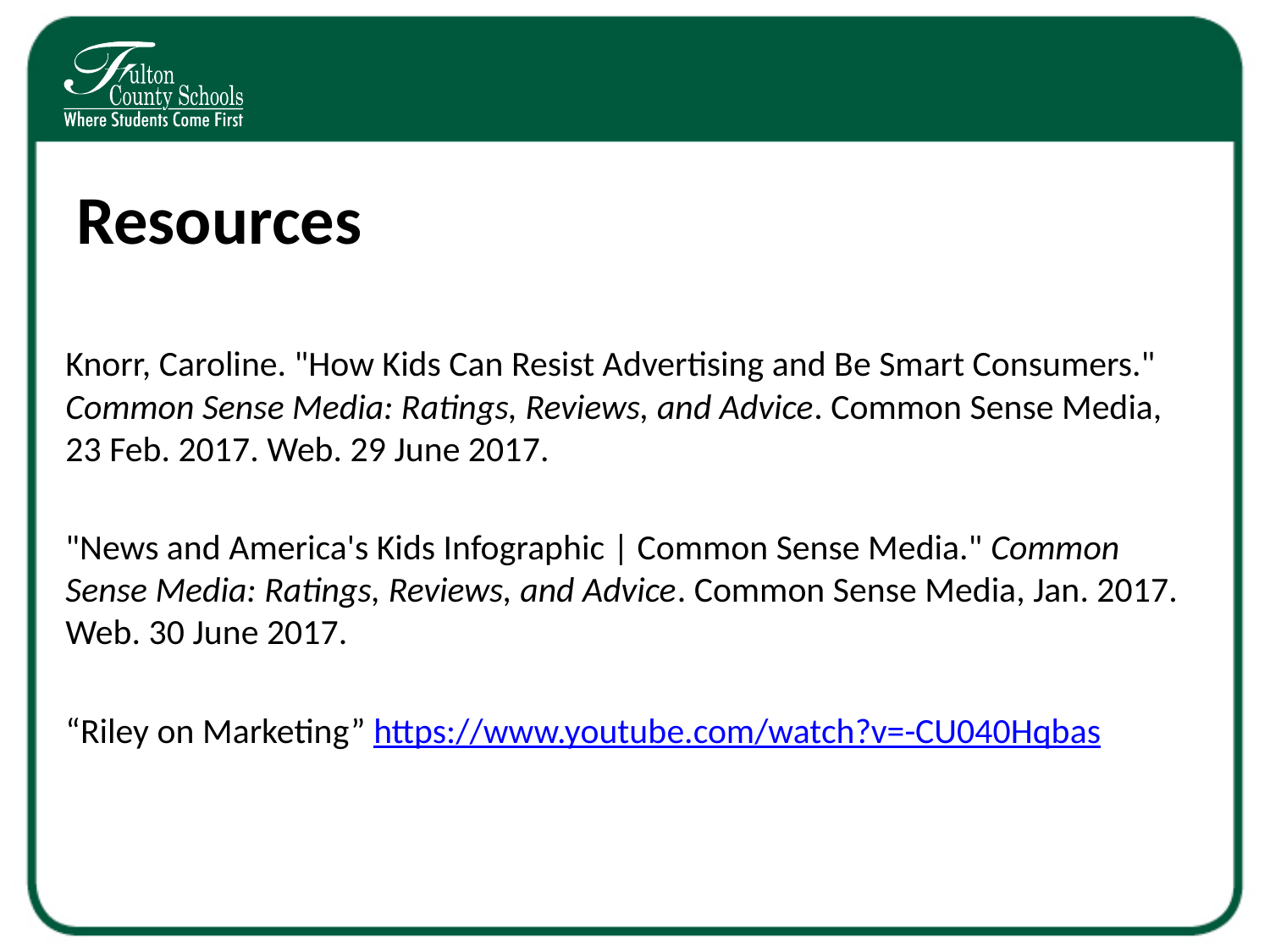

# Resources

Knorr, Caroline. "How Kids Can Resist Advertising and Be Smart Consumers." Common Sense Media: Ratings, Reviews, and Advice. Common Sense Media, 23 Feb. 2017. Web. 29 June 2017.

"News and America's Kids Infographic | Common Sense Media." Common Sense Media: Ratings, Reviews, and Advice. Common Sense Media, Jan. 2017. Web. 30 June 2017.

“Riley on Marketing” https://www.youtube.com/watch?v=-CU040Hqbas